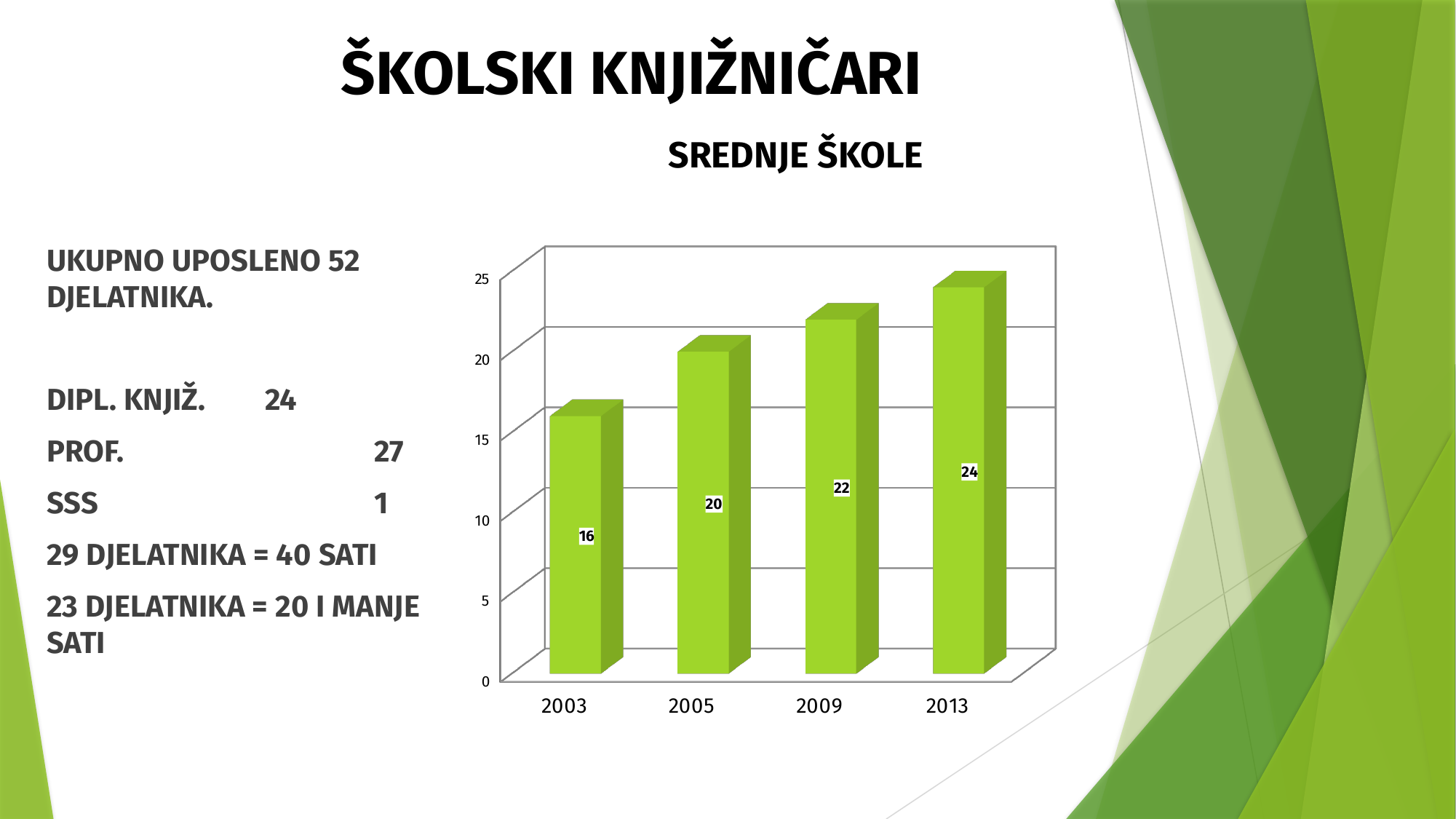

# ŠKOLSKI KNJIŽNIČARI SREDNJE ŠKOLE

[unsupported chart]

UKUPNO UPOSLENO 52 DJELATNIKA.

DIPL. KNJIŽ. 	24
PROF.			27
SSS			1
29 DJELATNIKA = 40 SATI
23 DJELATNIKA = 20 I MANJE SATI